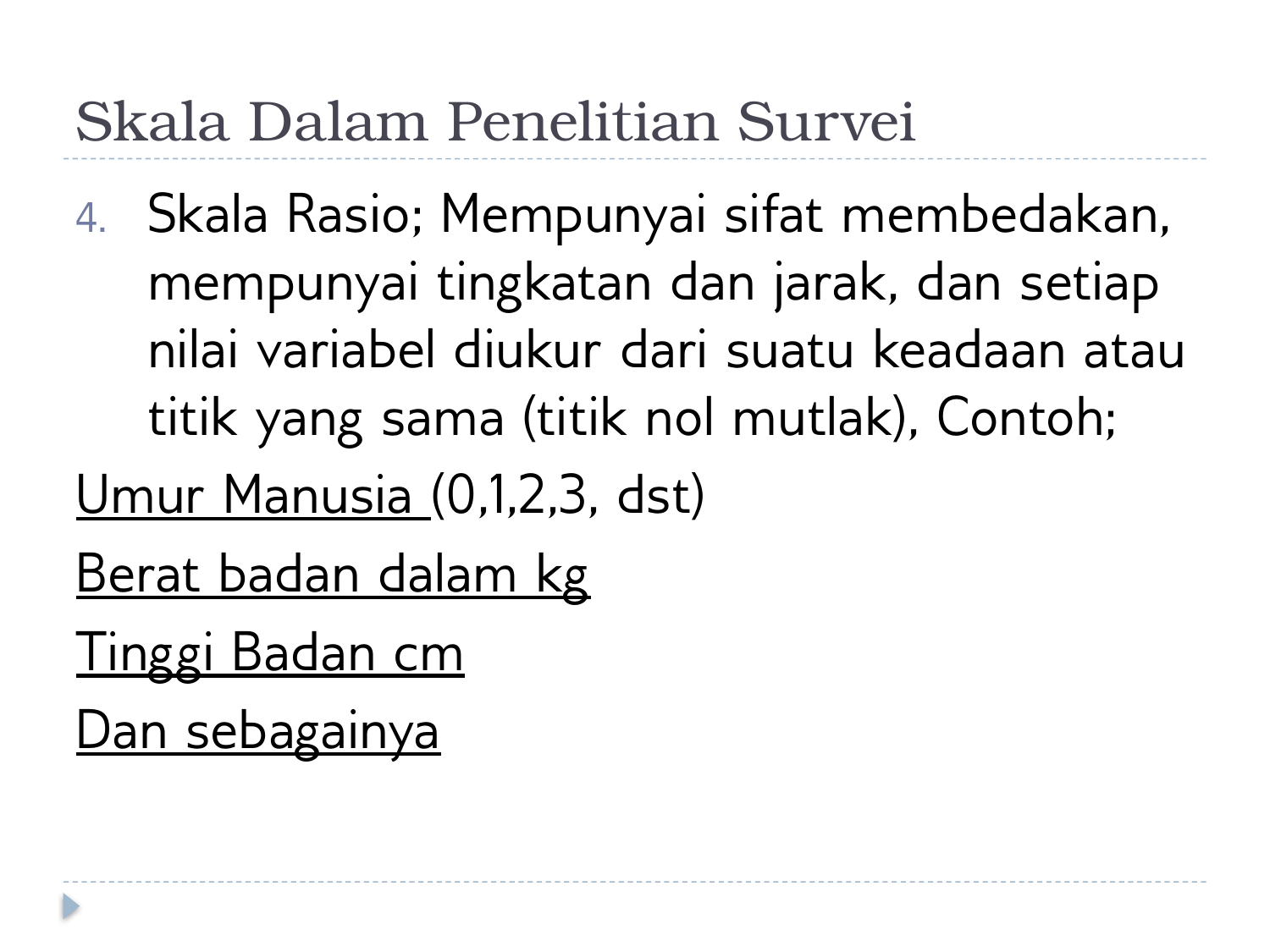

# Skala Dalam Penelitian Survei
Skala Rasio; Mempunyai sifat membedakan, mempunyai tingkatan dan jarak, dan setiap nilai variabel diukur dari suatu keadaan atau titik yang sama (titik nol mutlak), Contoh;
Umur Manusia (0,1,2,3, dst)
Berat badan dalam kg
Tinggi Badan cm
Dan sebagainya